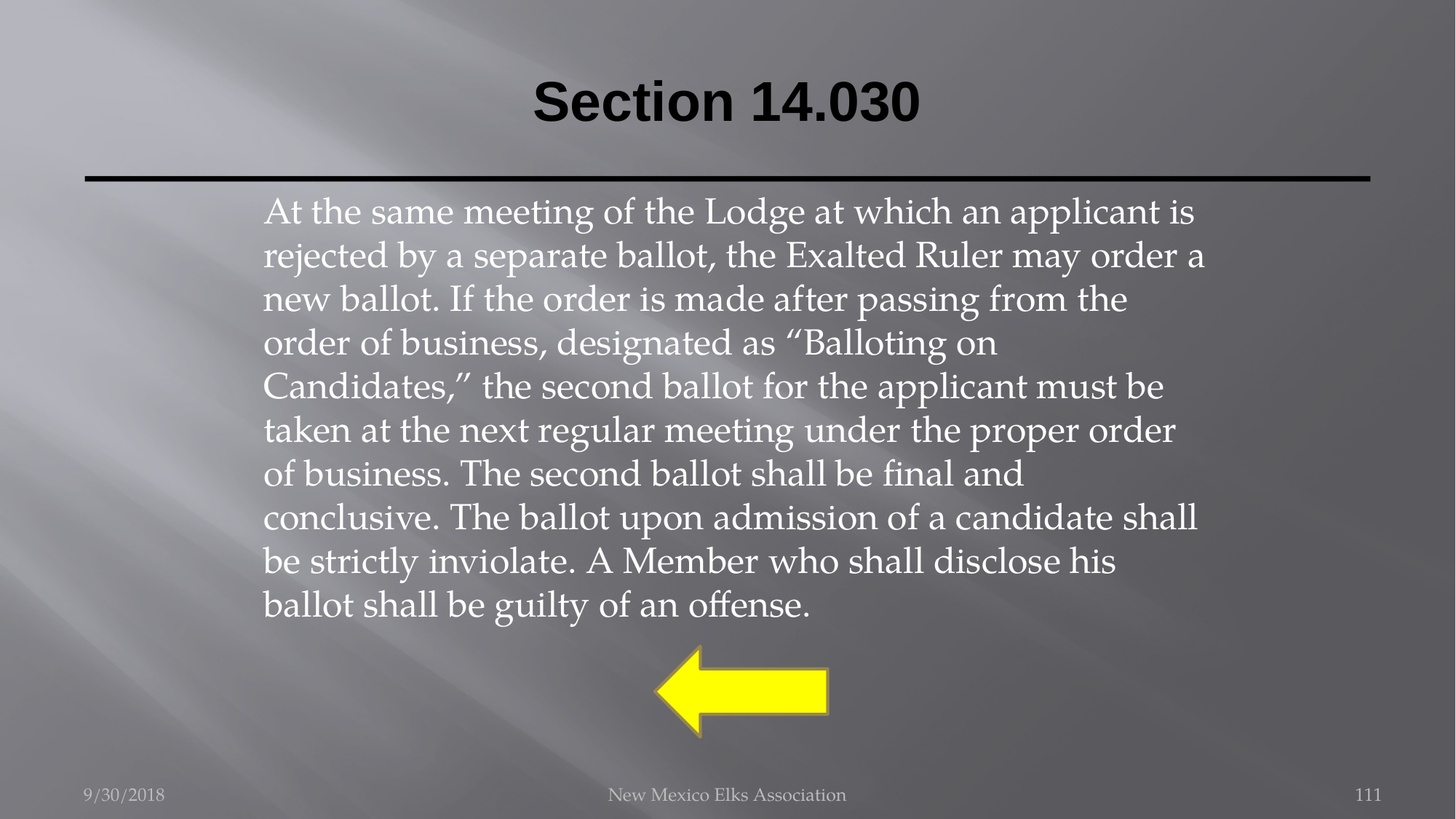

# Section 14.030
At the same meeting of the Lodge at which an applicant is rejected by a separate ballot, the Exalted Ruler may order a new ballot. If the order is made after passing from the order of business, designated as “Balloting on Candidates,” the second ballot for the applicant must be taken at the next regular meeting under the proper order of business. The second ballot shall be final and conclusive. The ballot upon admission of a candidate shall be strictly inviolate. A Member who shall disclose his ballot shall be guilty of an offense.

9/30/2018
New Mexico Elks Association
111